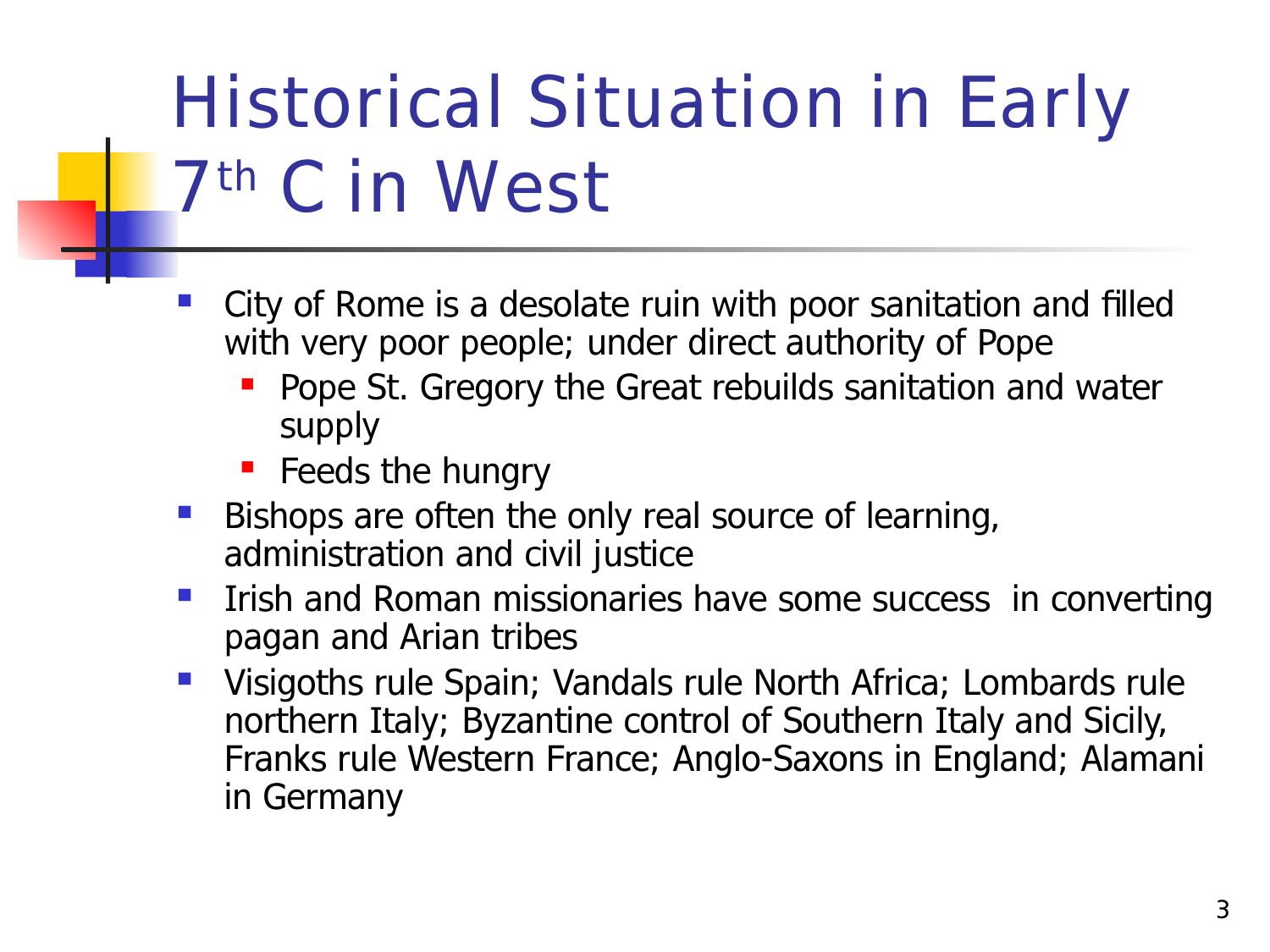

# Historical Situation in Early 7th C in West
City of Rome is a desolate ruin with poor sanitation and filled with very poor people; under direct authority of Pope
Pope St. Gregory the Great rebuilds sanitation and water supply
Feeds the hungry
Bishops are often the only real source of learning, administration and civil justice
Irish and Roman missionaries have some success  in converting pagan and Arian tribes
Visigoths rule Spain; Vandals rule North Africa; Lombards rule northern Italy; Byzantine control of Southern Italy and Sicily, Franks rule Western France; Anglo-Saxons in England; Alamani in Germany

3